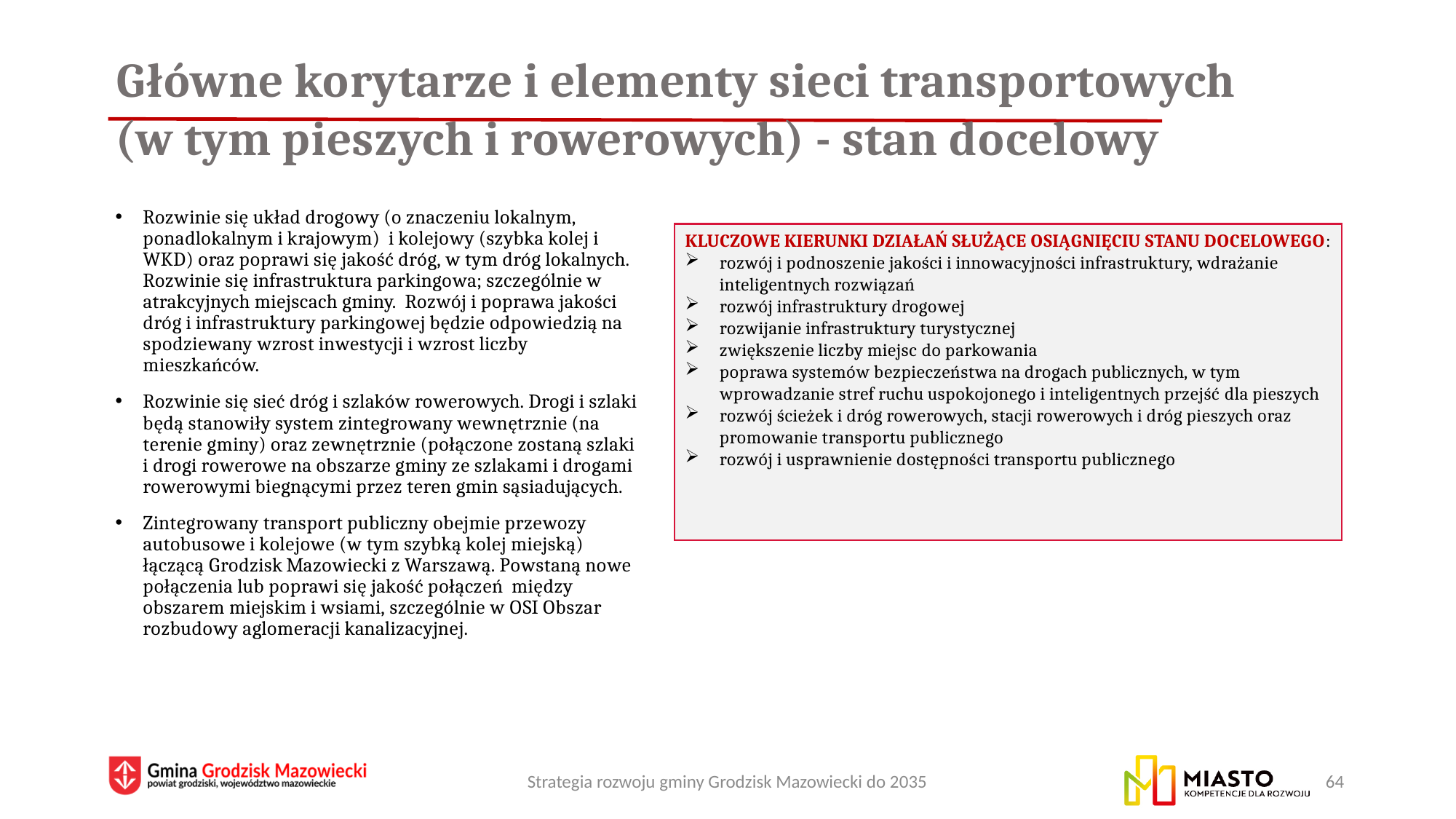

# Główne korytarze i elementy sieci transportowych (w tym pieszych i rowerowych) - stan docelowy
Rozwinie się układ drogowy (o znaczeniu lokalnym, ponadlokalnym i krajowym)  i kolejowy (szybka kolej i WKD) oraz poprawi się jakość dróg, w tym dróg lokalnych. Rozwinie się infrastruktura parkingowa; szczególnie w atrakcyjnych miejscach gminy.  Rozwój i poprawa jakości dróg i infrastruktury parkingowej będzie odpowiedzią na spodziewany wzrost inwestycji i wzrost liczby mieszkańców.
Rozwinie się sieć dróg i szlaków rowerowych. Drogi i szlaki będą stanowiły system zintegrowany wewnętrznie (na terenie gminy) oraz zewnętrznie (połączone zostaną szlaki i drogi rowerowe na obszarze gminy ze szlakami i drogami rowerowymi biegnącymi przez teren gmin sąsiadujących.
Zintegrowany transport publiczny obejmie przewozy autobusowe i kolejowe (w tym szybką kolej miejską) łączącą Grodzisk Mazowiecki z Warszawą. Powstaną nowe połączenia lub poprawi się jakość połączeń  między obszarem miejskim i wsiami, szczególnie w OSI Obszar rozbudowy aglomeracji kanalizacyjnej.
KLUCZOWE KIERUNKI DZIAŁAŃ SŁUŻĄCE OSIĄGNIĘCIU STANU DOCELOWEGO:
rozwój i podnoszenie jakości i innowacyjności infrastruktury, wdrażanie inteligentnych rozwiązań
rozwój infrastruktury drogowej
rozwijanie infrastruktury turystycznej
zwiększenie liczby miejsc do parkowania
poprawa systemów bezpieczeństwa na drogach publicznych, w tym wprowadzanie stref ruchu uspokojonego i inteligentnych przejść dla pieszych
rozwój ścieżek i dróg rowerowych, stacji rowerowych i dróg pieszych oraz promowanie transportu publicznego
rozwój i usprawnienie dostępności transportu publicznego

Strategia rozwoju gminy Grodzisk Mazowiecki do 2035
64